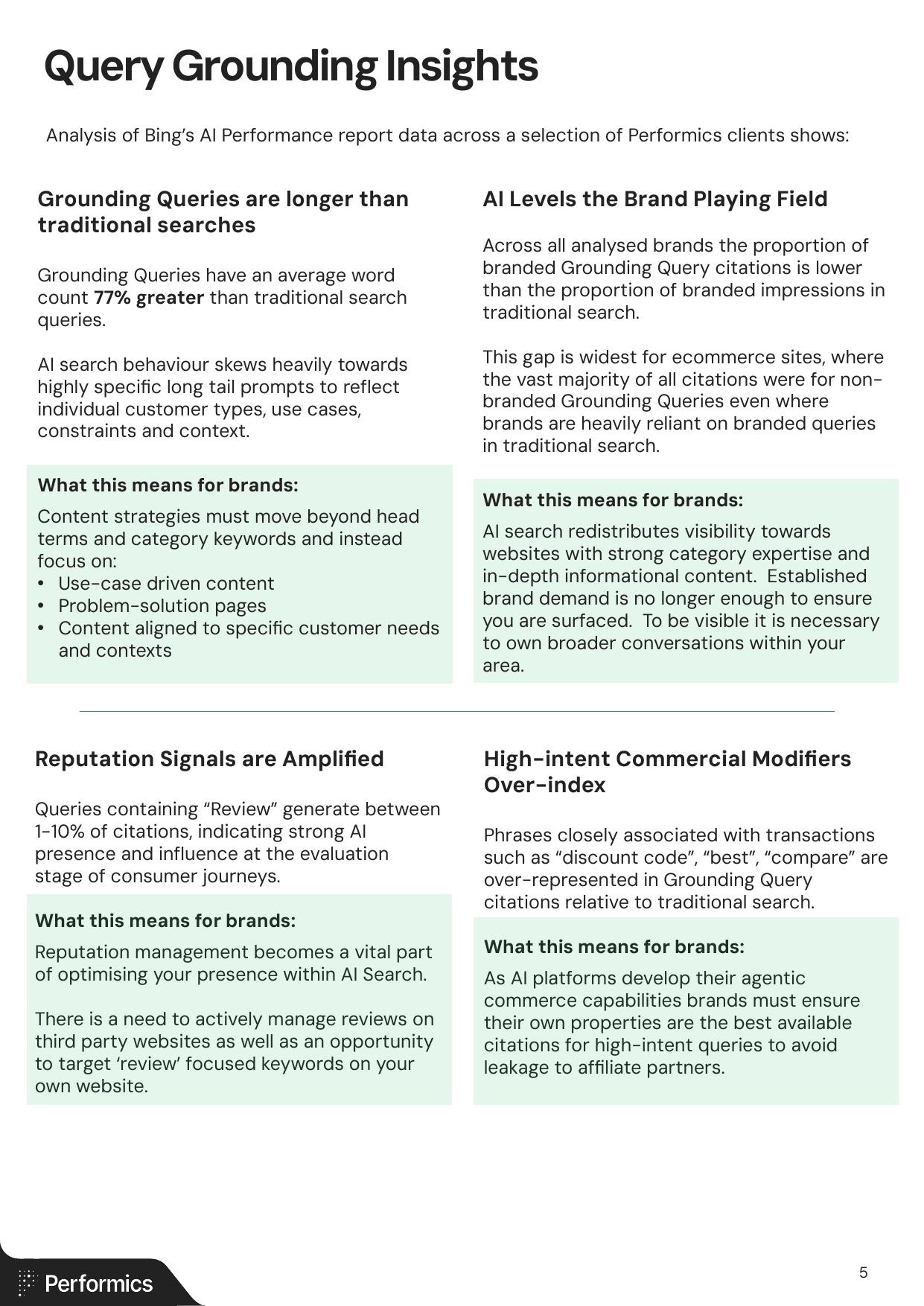

# Query Grounding Insights

Analysis of Bing’s AI Performance report data across a selection of Performics clients shows:
Grounding Queries are longer than traditional searches

Grounding Queries have an average word count 77% greater than traditional search queries.

AI search behaviour skews heavily towards highly specific long tail prompts to reflect individual customer types, use cases, constraints and context.

What this means for brands:
Content strategies must move beyond head terms and category keywords and instead focus on:
Use-case driven content
Problem-solution pages
Content aligned to specific customer needs and contexts
AI Levels the Brand Playing Field

Across all analysed brands the proportion of branded Grounding Query citations is lower than the proportion of branded impressions in traditional search.

This gap is widest for ecommerce sites, where the vast majority of all citations were for non-branded Grounding Queries even where brands are heavily reliant on branded queries in traditional search.

What this means for brands:
AI search redistributes visibility towards websites with strong category expertise and in-depth informational content.  Established brand demand is no longer enough to ensure you are surfaced.  To be visible it is necessary to own broader conversations within your area.

Reputation Signals are Amplified

Queries containing “Review” generate between 1-10% of citations, indicating strong AI presence and influence at the evaluation stage of consumer journeys.

What this means for brands:
Reputation management becomes a vital part of optimising your presence within AI Search.

There is a need to actively manage reviews on third party websites as well as an opportunity to target ‘review’ focused keywords on your own website.
High-intent Commercial Modifiers Over-index

Phrases closely associated with transactions such as “discount code”, “best”, “compare” are over-represented in Grounding Query citations relative to traditional search.

What this means for brands:
As AI platforms develop their agentic commerce capabilities brands must ensure their own properties are the best available citations for high-intent queries to avoid leakage to affiliate partners.

5